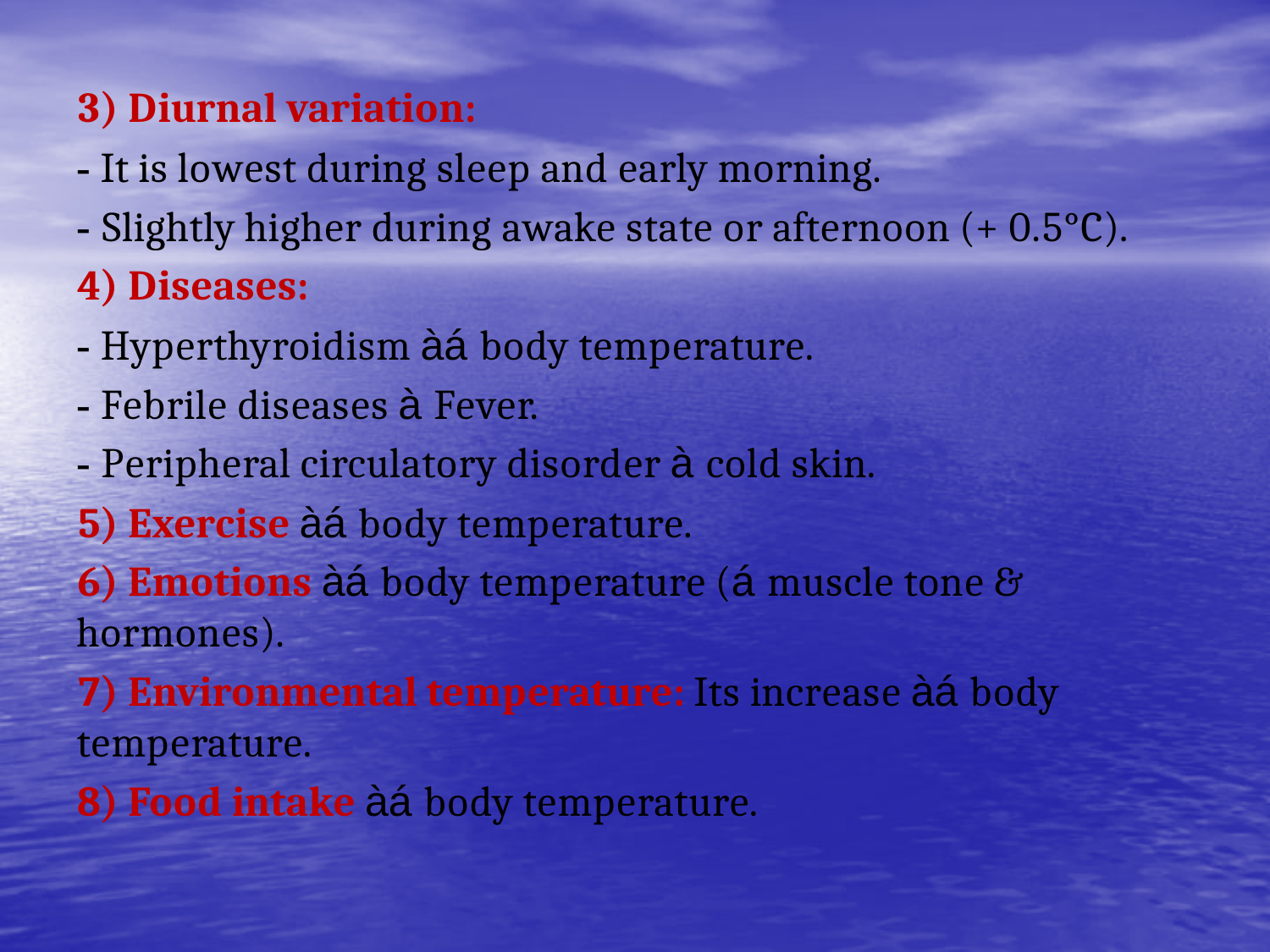

#
3) Diurnal variation:
- It is lowest during sleep and early morning.
- Slightly higher during awake state or afternoon (+ 0.5°C).
4) Diseases:
- Hyperthyroidism àá body temperature.
- Febrile diseases à Fever.
- Peripheral circulatory disorder à cold skin.
5) Exercise àá body temperature.
6) Emotions àá body temperature (á muscle tone & hormones).
7) Environmental temperature: Its increase àá body temperature.
8) Food intake àá body temperature.